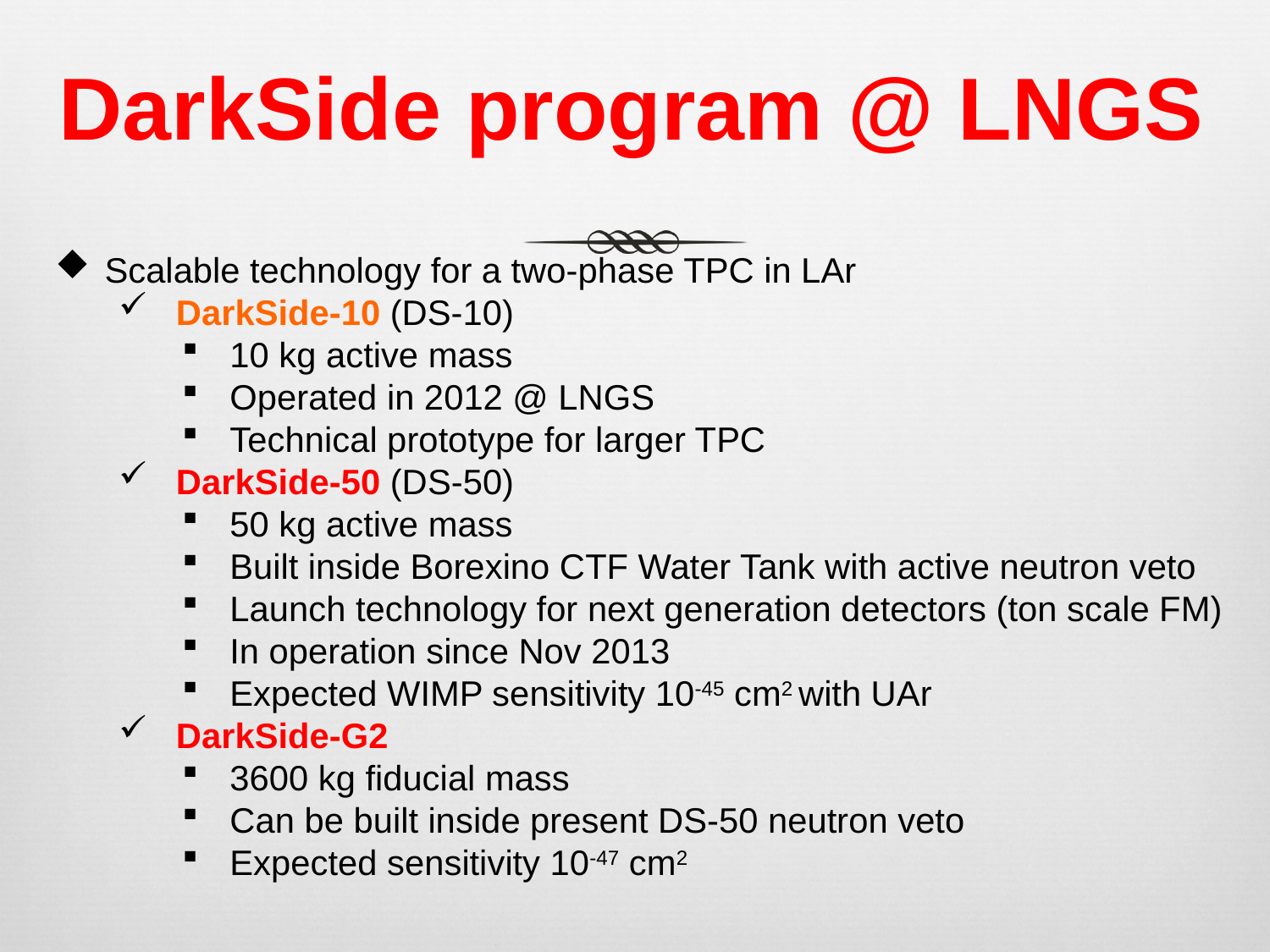

# DarkSide program @ LNGS
 Scalable technology for a two-phase TPC in LAr
 DarkSide-10 (DS-10)
10 kg active mass
Operated in 2012 @ LNGS
Technical prototype for larger TPC
 DarkSide-50 (DS-50)
50 kg active mass
Built inside Borexino CTF Water Tank with active neutron veto
Launch technology for next generation detectors (ton scale FM)
In operation since Nov 2013
Expected WIMP sensitivity 10-45 cm2 with UAr
 DarkSide-G2
3600 kg fiducial mass
Can be built inside present DS-50 neutron veto
Expected sensitivity 10-47 cm2